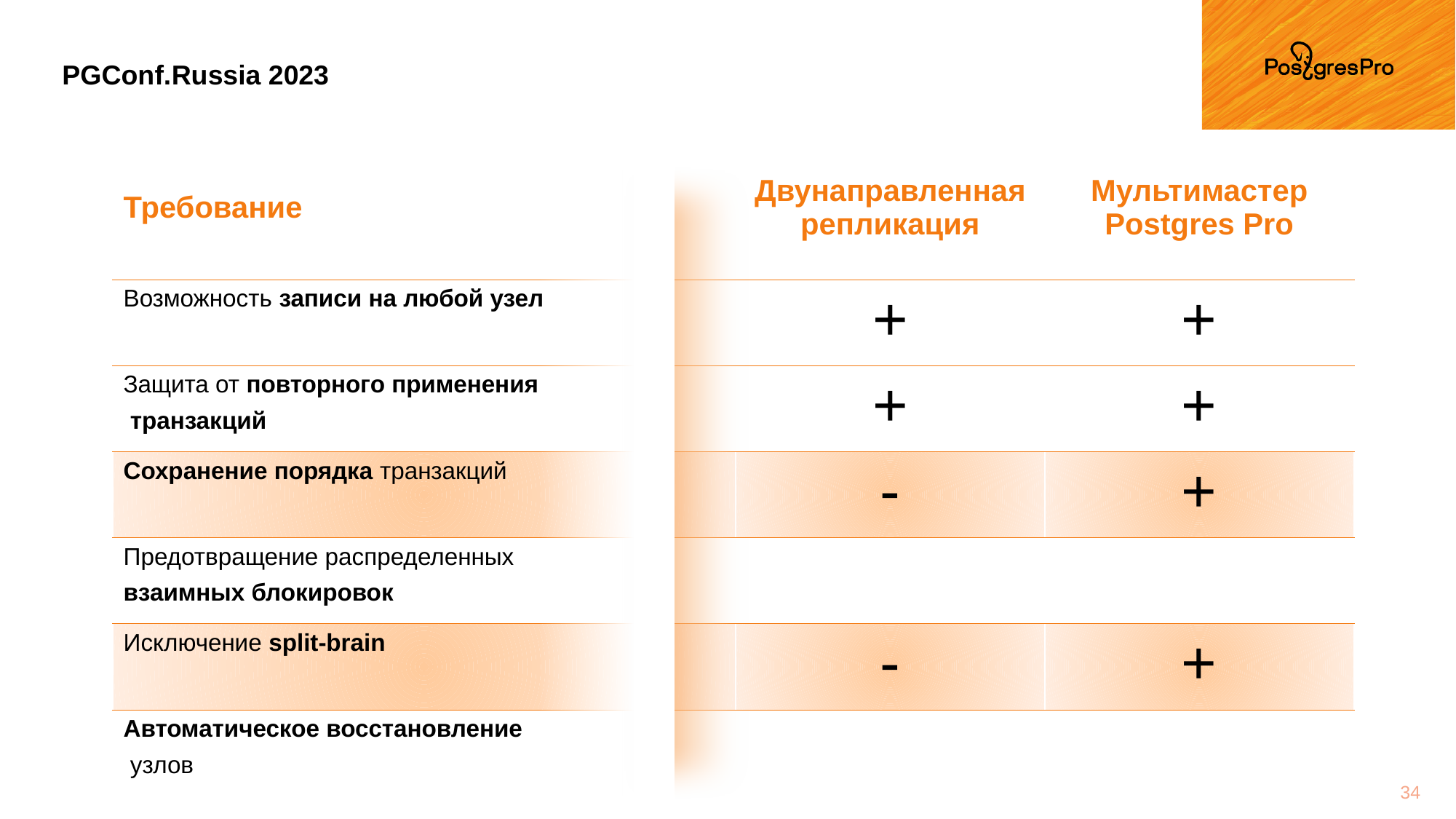

| Требование | Двунаправленная репликация | Мультимастер Postgres Pro |
| --- | --- | --- |
| Возможность записи на любой узел | + | + |
| Защита от повторного применения транзакций | + | + |
| Сохранение порядка транзакций | - | + |
| Предотвращение распределенных взаимных блокировок |  |  |
| Исключение split-brain | - | + |
| Автоматическое восстановление узлов |  |  |

34